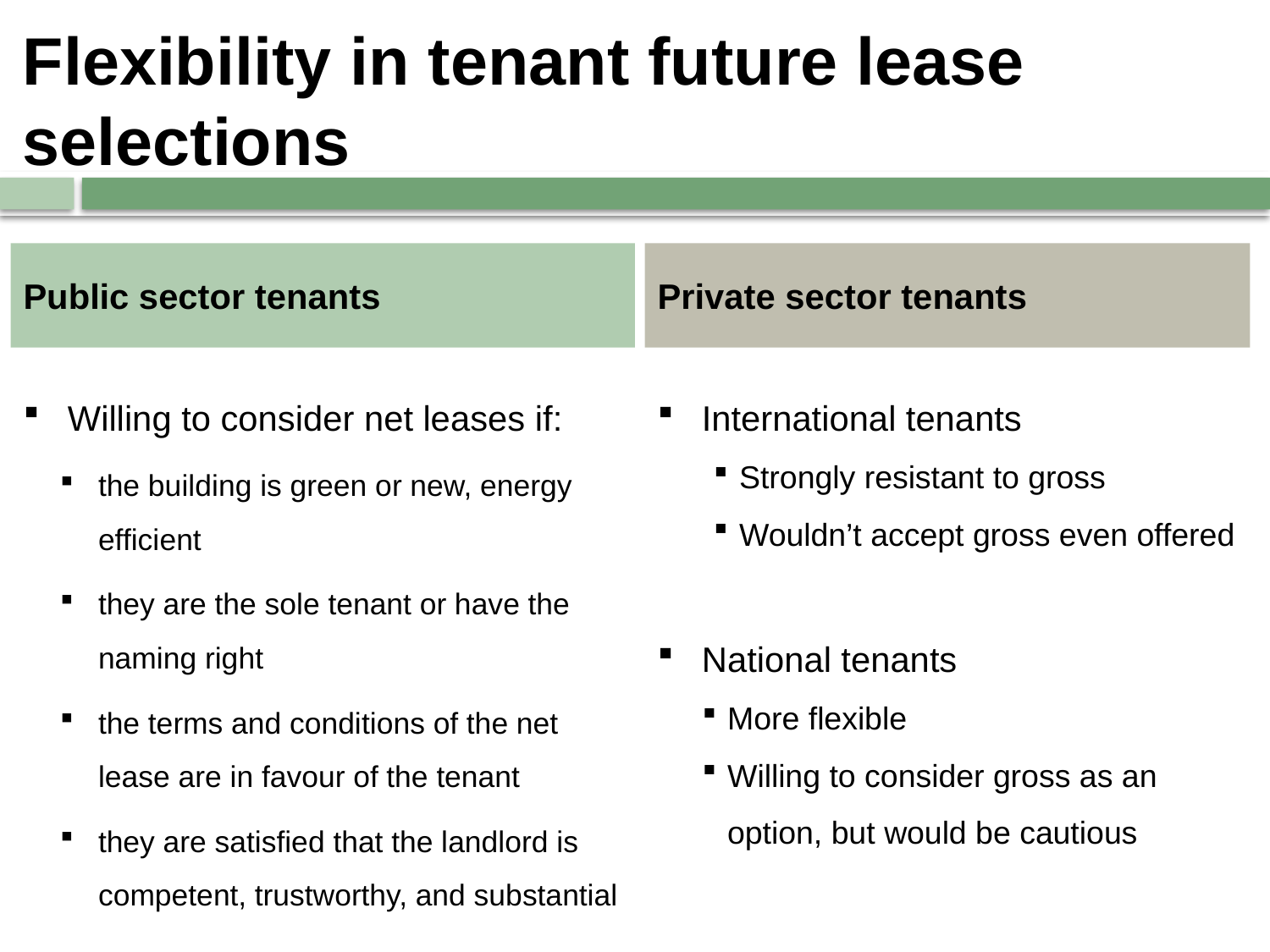

# Flexibility in tenant future lease selections
Public sector tenants
Private sector tenants
Willing to consider net leases if:
the building is green or new, energy efficient
they are the sole tenant or have the naming right
the terms and conditions of the net lease are in favour of the tenant
they are satisfied that the landlord is competent, trustworthy, and substantial

International tenants
Strongly resistant to gross
Wouldn’t accept gross even offered

National tenants
More flexible
Willing to consider gross as an option, but would be cautious